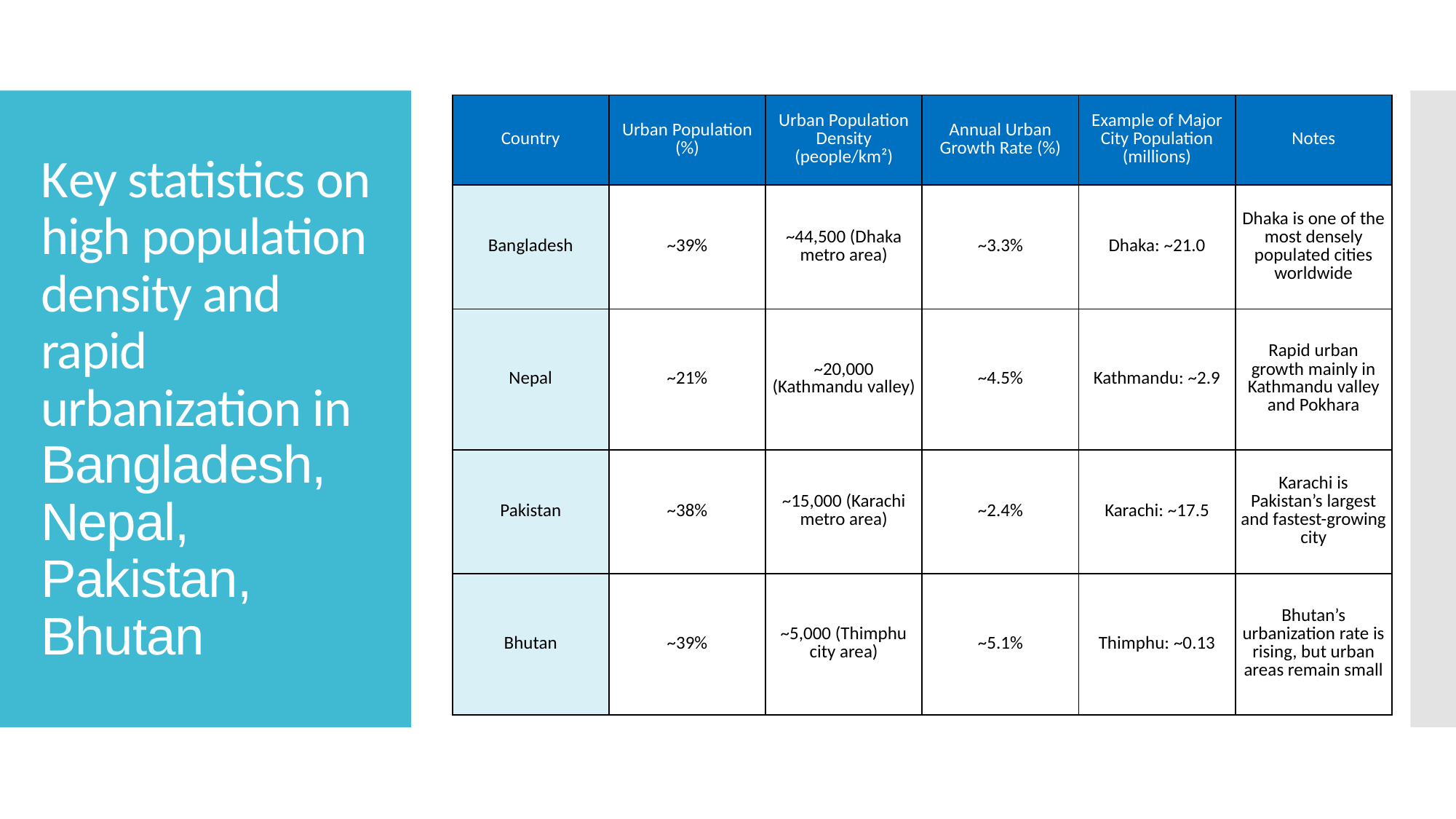

| Country | Urban Population (%) | Urban Population Density (people/km²) | Annual Urban Growth Rate (%) | Example of Major City Population (millions) | Notes |
| --- | --- | --- | --- | --- | --- |
| Bangladesh | ~39% | ~44,500 (Dhaka metro area) | ~3.3% | Dhaka: ~21.0 | Dhaka is one of the most densely populated cities worldwide |
| Nepal | ~21% | ~20,000 (Kathmandu valley) | ~4.5% | Kathmandu: ~2.9 | Rapid urban growth mainly in Kathmandu valley and Pokhara |
| Pakistan | ~38% | ~15,000 (Karachi metro area) | ~2.4% | Karachi: ~17.5 | Karachi is Pakistan’s largest and fastest-growing city |
| Bhutan | ~39% | ~5,000 (Thimphu city area) | ~5.1% | Thimphu: ~0.13 | Bhutan’s urbanization rate is rising, but urban areas remain small |
# Key statistics on high population density and rapid urbanization in Bangladesh, Nepal, Pakistan, Bhutan